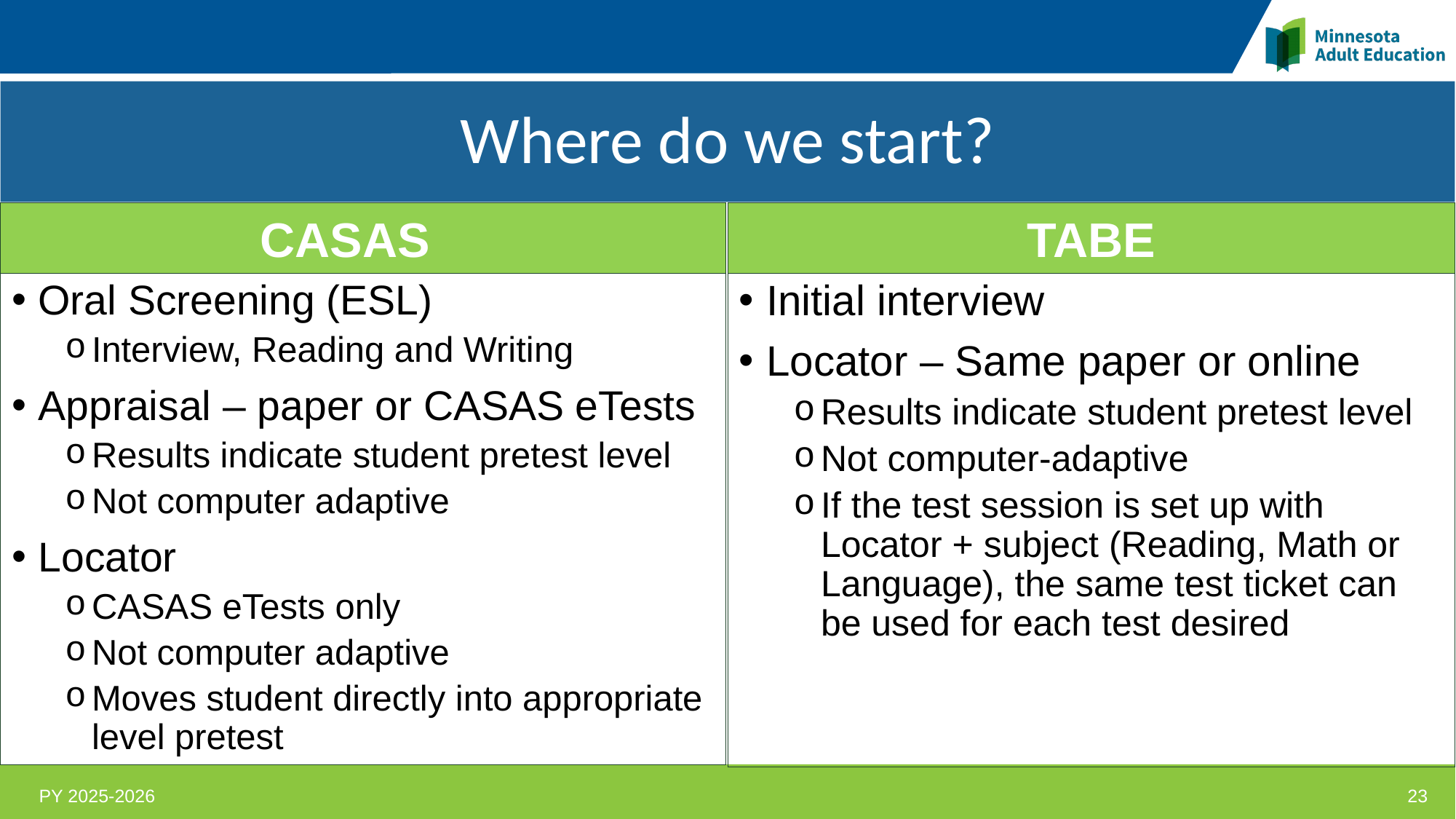

Where do we start?
#
CASAS
TABE
Oral Screening (ESL)
Interview, Reading and Writing
Appraisal – paper or CASAS eTests
Results indicate student pretest level
Not computer adaptive
Locator
CASAS eTests only
Not computer adaptive
Moves student directly into appropriate level pretest
Initial interview
Locator – Same paper or online
Results indicate student pretest level
Not computer-adaptive
If the test session is set up with Locator + subject (Reading, Math or Language), the same test ticket can be used for each test desired
PY 2025-2026
23